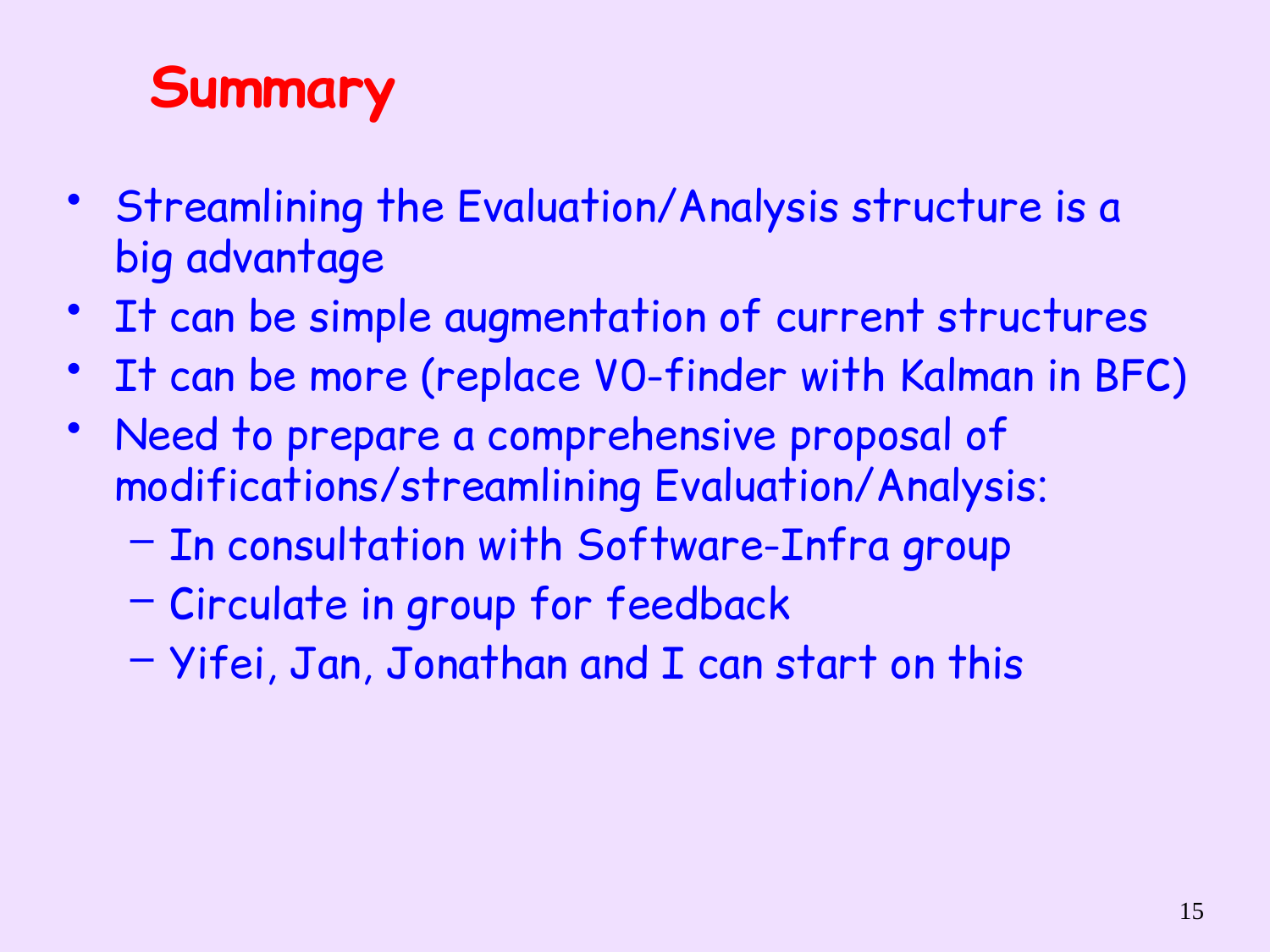

# Summary
Streamlining the Evaluation/Analysis structure is a big advantage
It can be simple augmentation of current structures
It can be more (replace V0-finder with Kalman in BFC)
Need to prepare a comprehensive proposal of modifications/streamlining Evaluation/Analysis:
In consultation with Software-Infra group
Circulate in group for feedback
Yifei, Jan, Jonathan and I can start on this

15